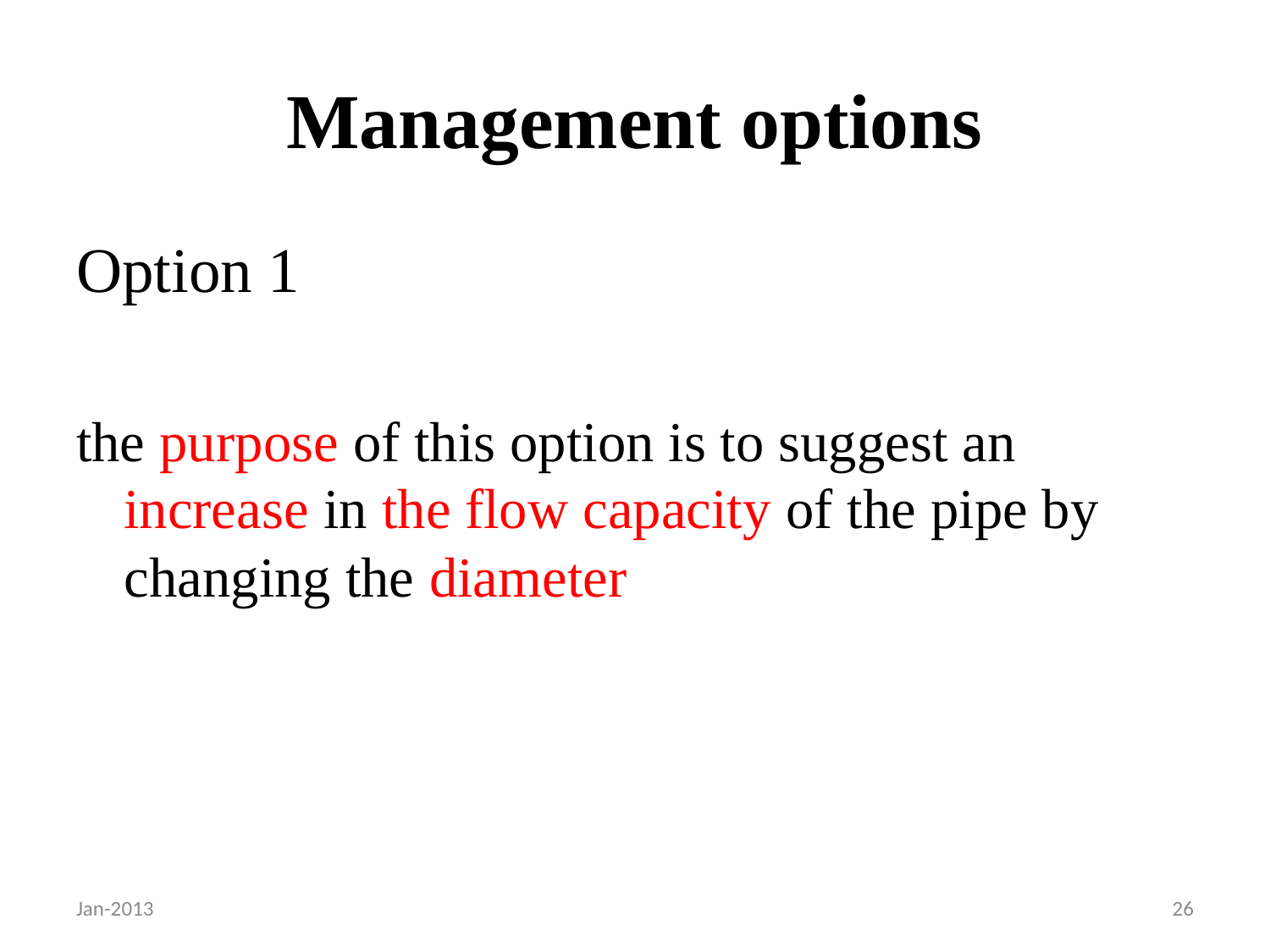

# Management options
Option 1

the purpose of this option is to suggest an increase in the flow capacity of the pipe by changing the diameter
Jan-2013
26